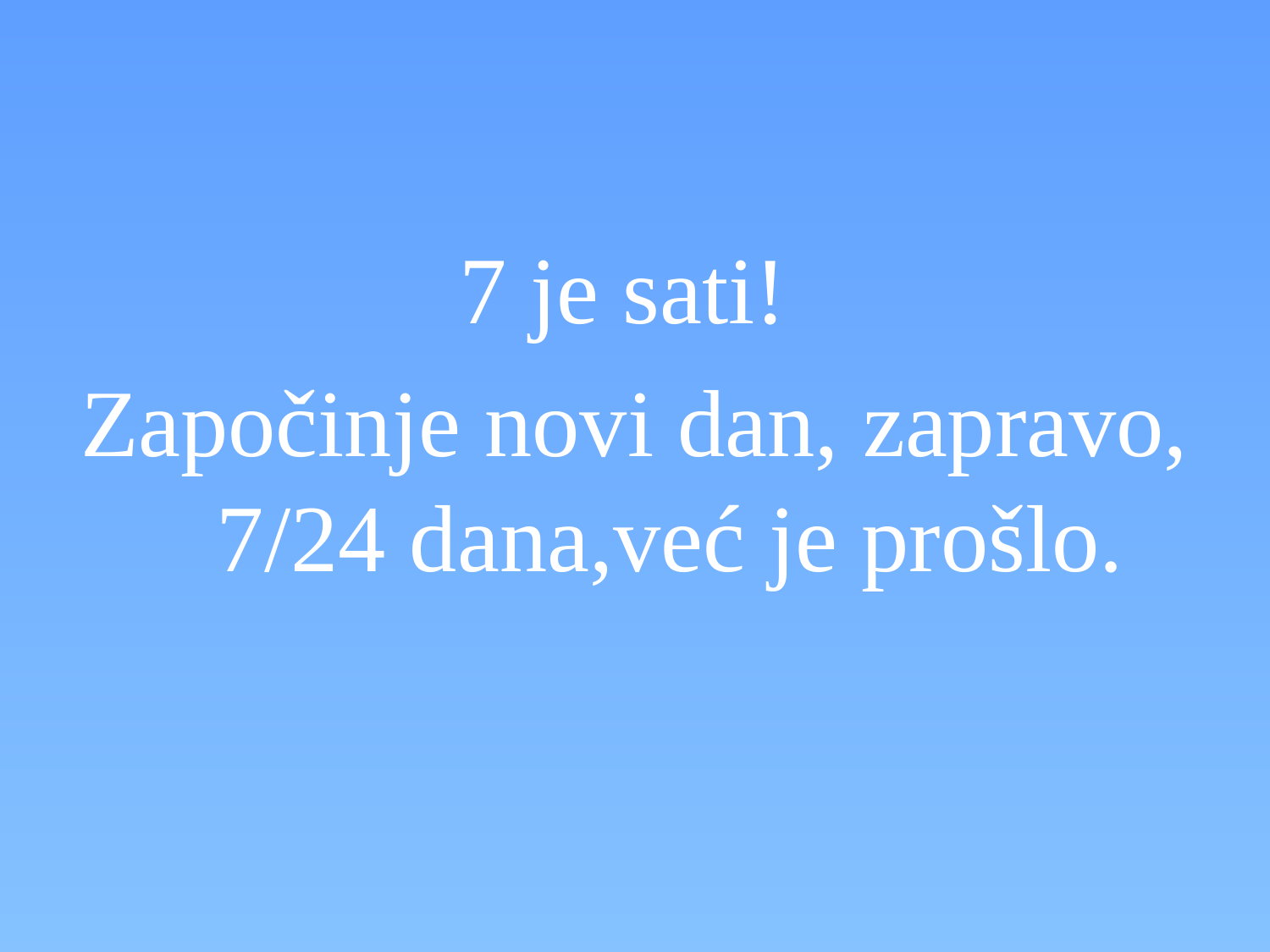

#
7 je sati!
Započinje novi dan, zapravo,  7/24 dana,već je prošlo.